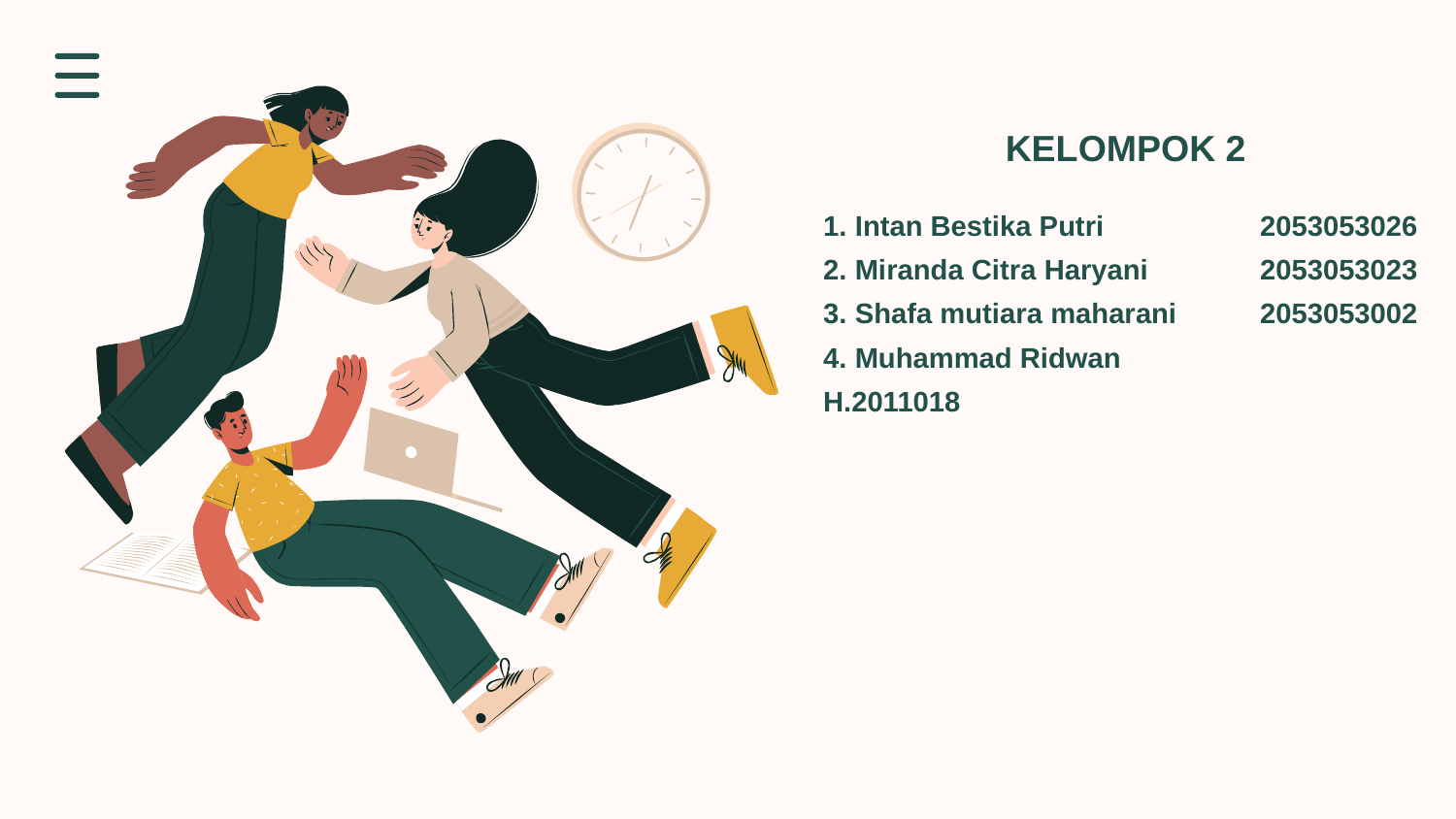

# KELOMPOK 2
1. Intan Bestika Putri		2053053026
2. Miranda Citra Haryani	2053053023
3. Shafa mutiara maharani	2053053002
4. Muhammad Ridwan		H.2011018